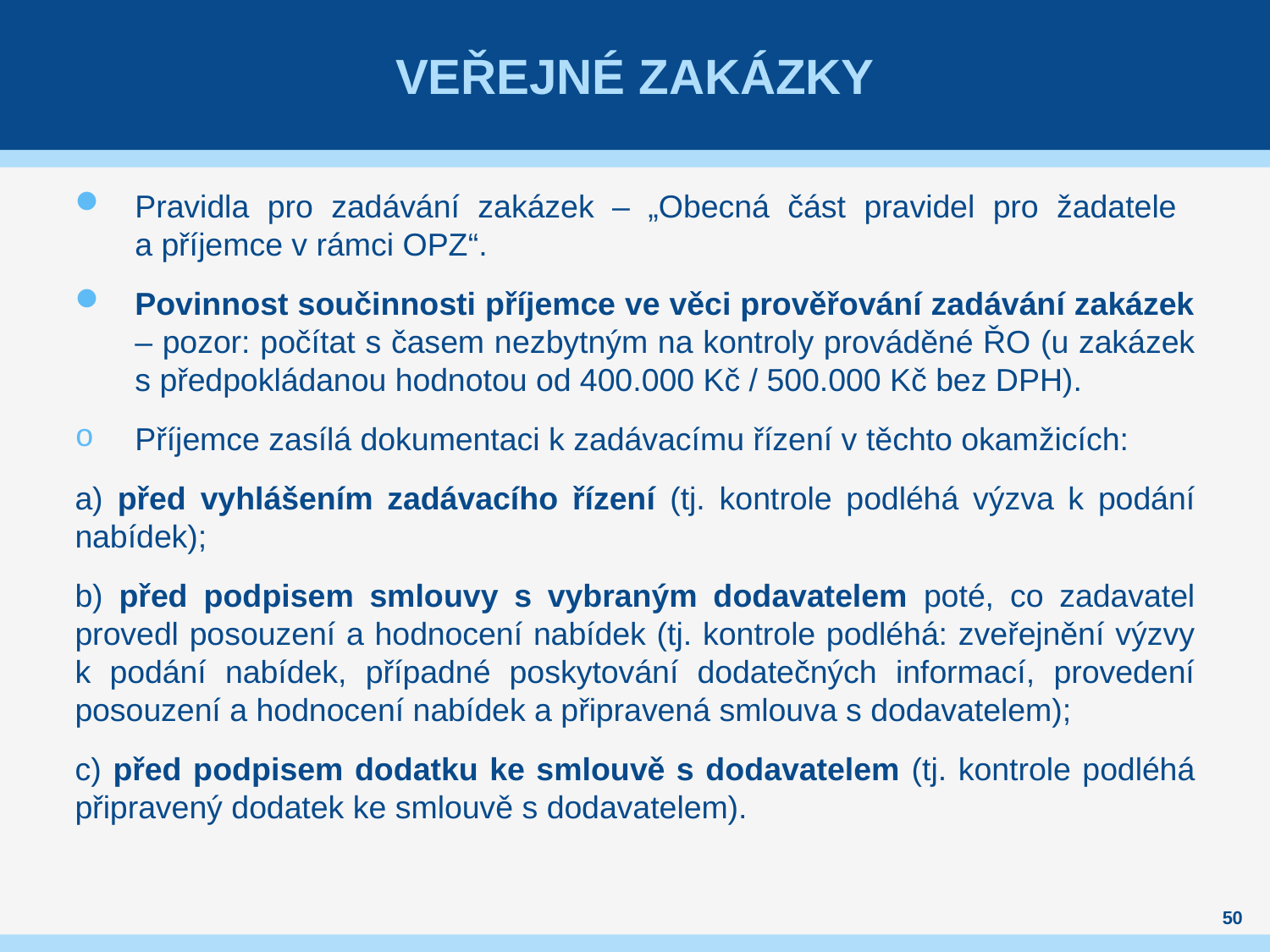

# Veřejné zakázky
Pravidla pro zadávání zakázek – „Obecná část pravidel pro žadatele
a příjemce v rámci OPZ“.
Povinnost součinnosti příjemce ve věci prověřování zadávání zakázek – pozor: počítat s časem nezbytným na kontroly prováděné ŘO (u zakázek s předpokládanou hodnotou od 400.000 Kč / 500.000 Kč bez DPH).
Příjemce zasílá dokumentaci k zadávacímu řízení v těchto okamžicích:
a) před vyhlášením zadávacího řízení (tj. kontrole podléhá výzva k podání nabídek);
b) před podpisem smlouvy s vybraným dodavatelem poté, co zadavatel provedl posouzení a hodnocení nabídek (tj. kontrole podléhá: zveřejnění výzvy k podání nabídek, případné poskytování dodatečných informací, provedení posouzení a hodnocení nabídek a připravená smlouva s dodavatelem);
c) před podpisem dodatku ke smlouvě s dodavatelem (tj. kontrole podléhá připravený dodatek ke smlouvě s dodavatelem).
50